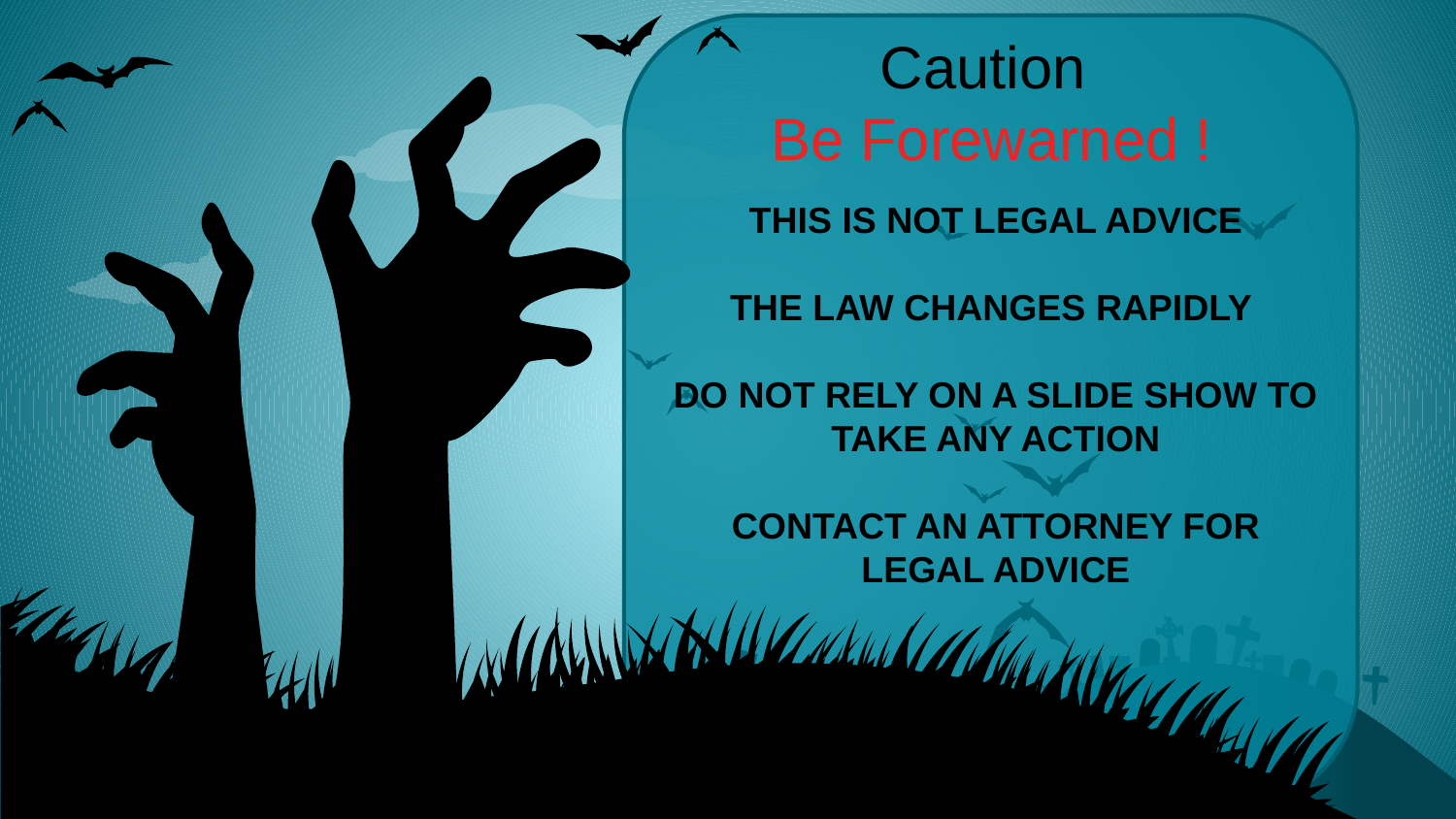

Caution
Be Forewarned !

THIS IS not legal advice

The law changes rapidly

Do not rely on a slide show to take any action

Contact an attorney for legal advice